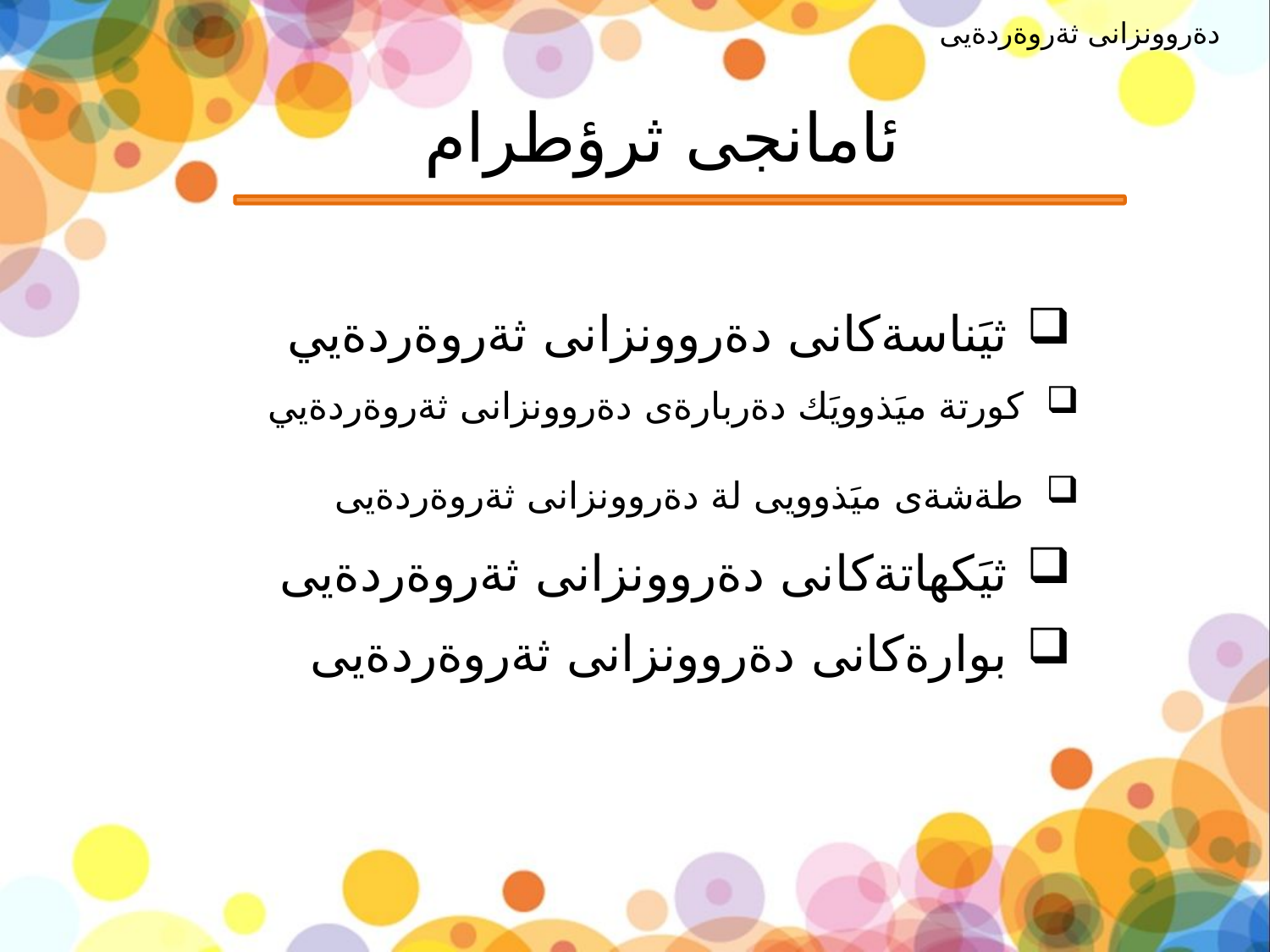

دةروونزانى ثةروةردةيى
# ئامانجى ثرؤطرام

ثيَناسةكانى دةروونزانى ثةروةردةيي

كورتة ميَذوويَك دةربارةى دةروونزانى ثةروةردةيي
طةشةى ميَذوويى لة دةروونزانى ثةروةردةيى
ثيَكهاتةكانى دةروونزانى ثةروةردةيى
بوارةكانى دةروونزانى ثةروةردةيى